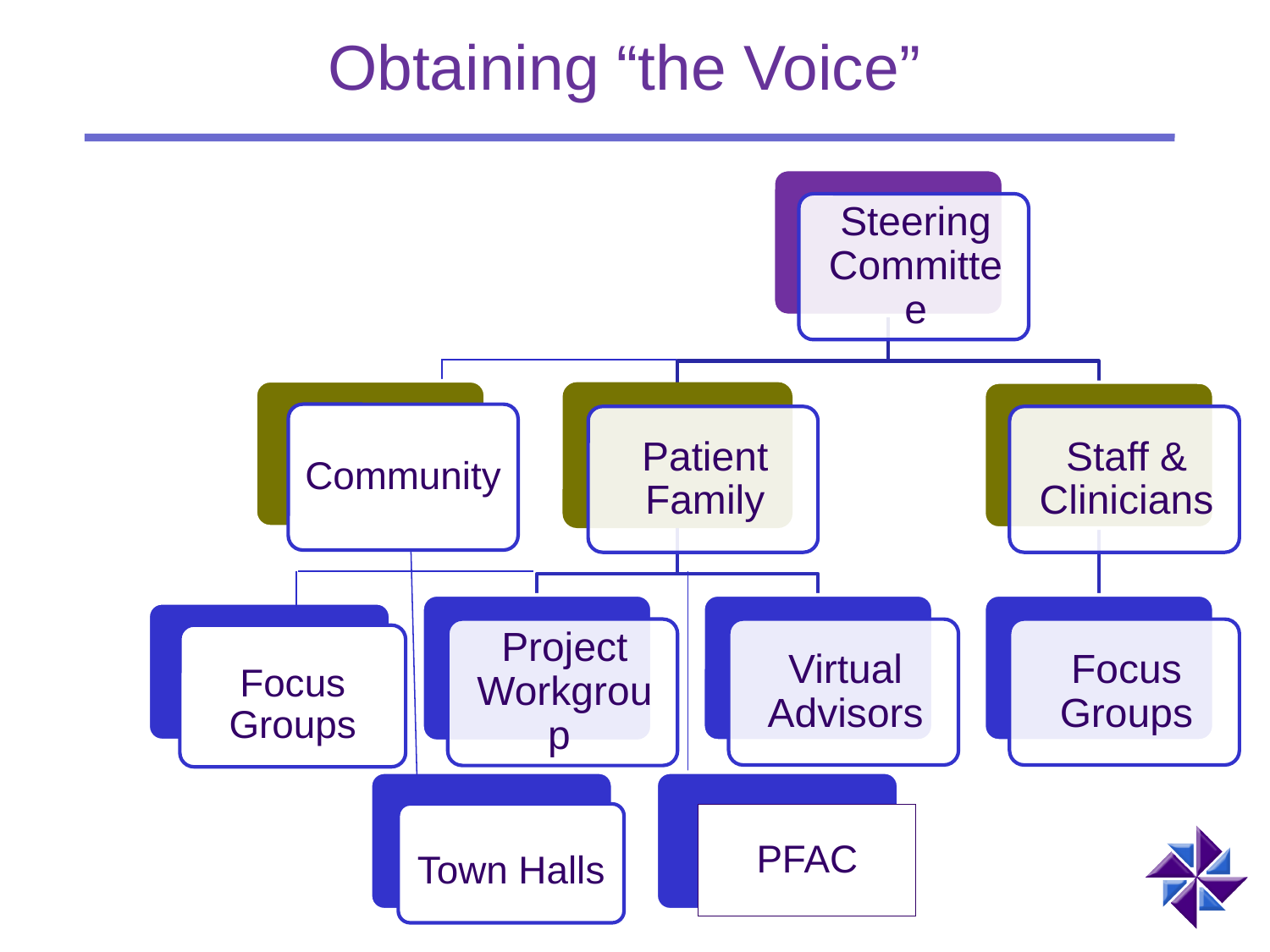

# Obtaining “the Voice”

Steering Committee
Patient Family
Project Workgroup
Virtual Advisors
Staff & Clinicians
Focus Groups

Community

Focus Groups

PFAC

Town Halls